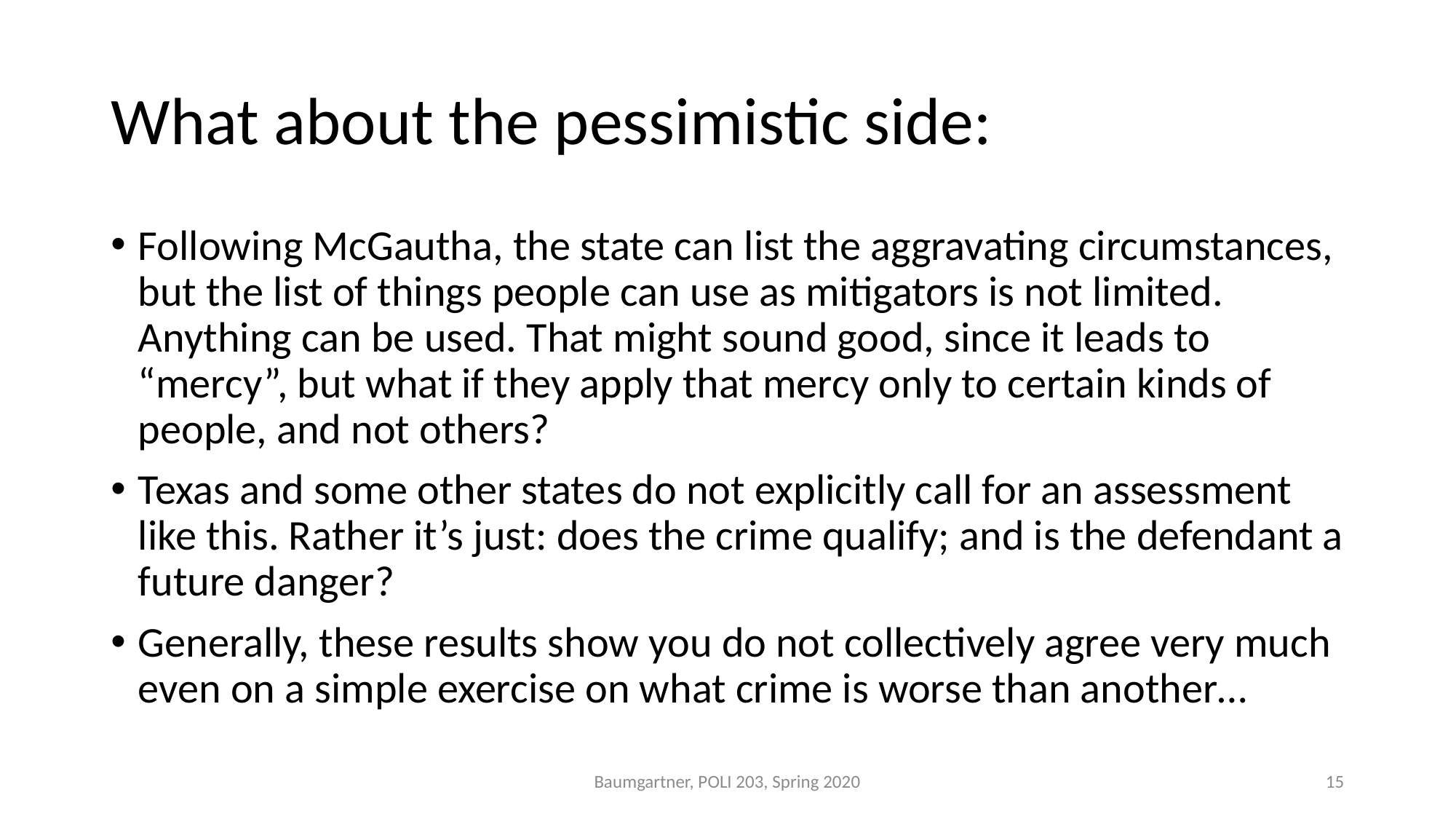

# What about the pessimistic side:
Following McGautha, the state can list the aggravating circumstances, but the list of things people can use as mitigators is not limited. Anything can be used. That might sound good, since it leads to “mercy”, but what if they apply that mercy only to certain kinds of people, and not others?
Texas and some other states do not explicitly call for an assessment like this. Rather it’s just: does the crime qualify; and is the defendant a future danger?
Generally, these results show you do not collectively agree very much even on a simple exercise on what crime is worse than another…
Baumgartner, POLI 203, Spring 2020
15